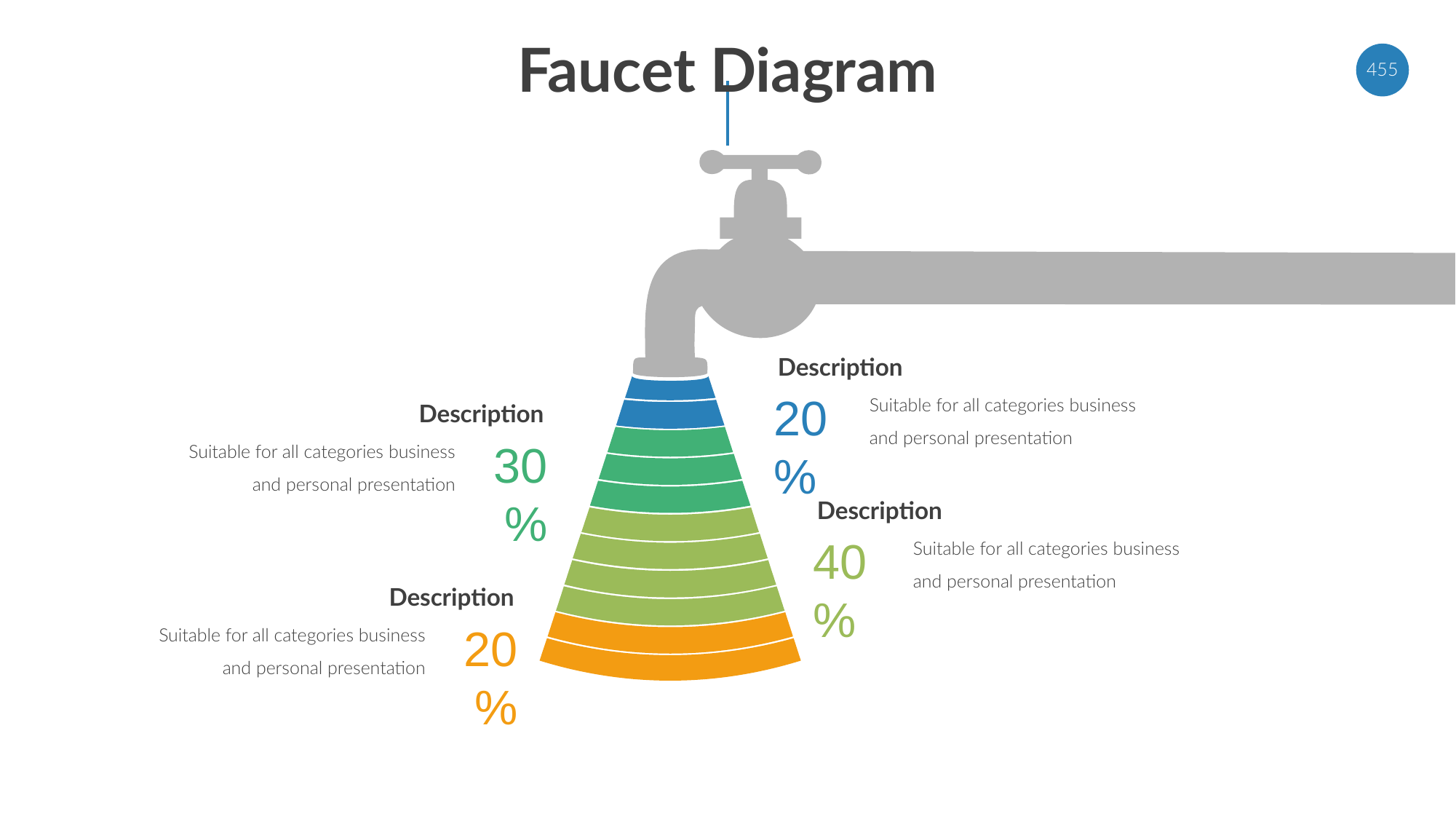

# Faucet Diagram
455

Description
Suitable for all categories business and personal presentation

20%
Description
Suitable for all categories business and personal presentation
30%
Description
Suitable for all categories business and personal presentation
40%
Description
Suitable for all categories business and personal presentation
20%